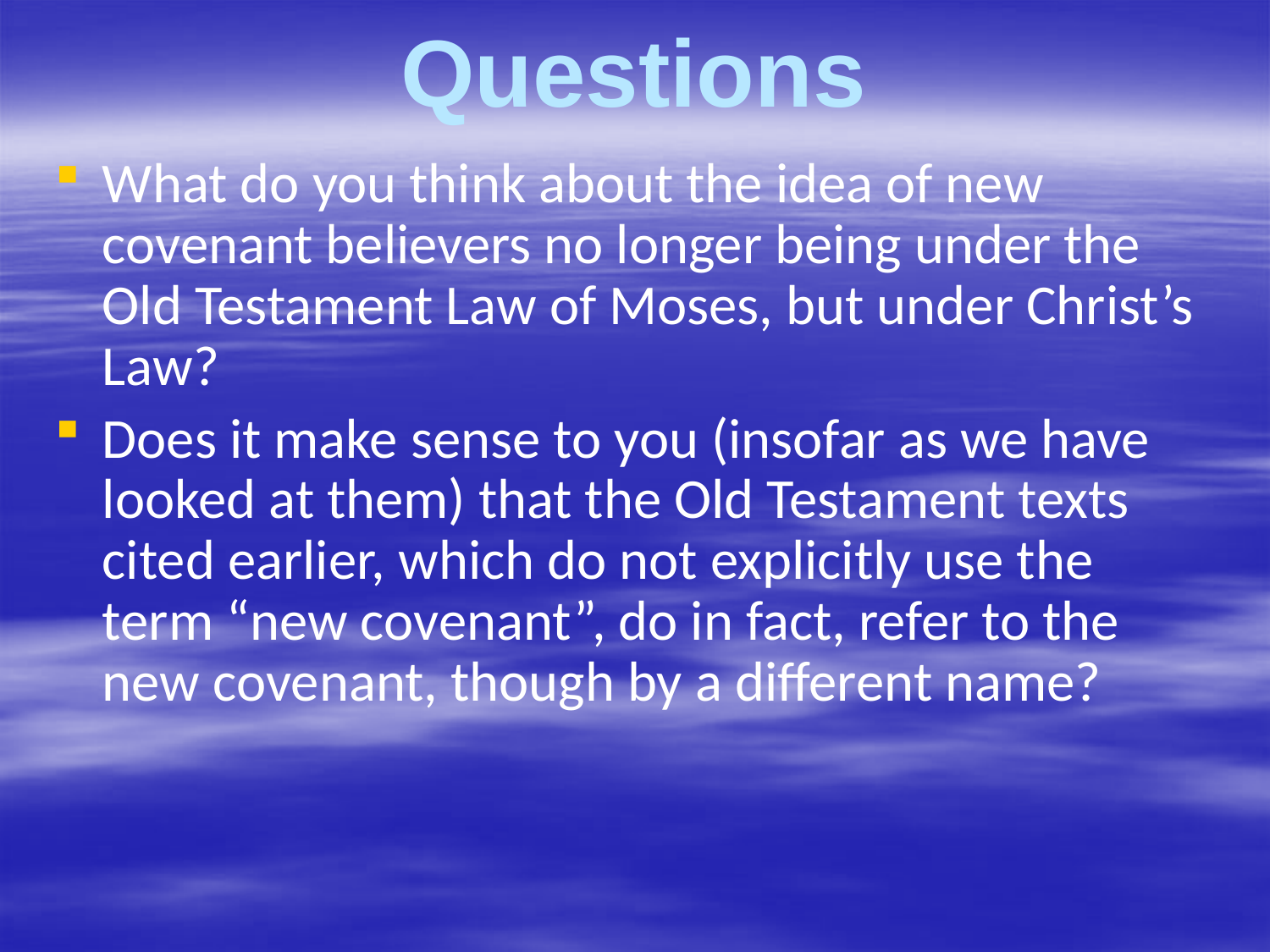

# Questions
What do you think about the idea of new covenant believers no longer being under the Old Testament Law of Moses, but under Christ’s Law?
Does it make sense to you (insofar as we have looked at them) that the Old Testament texts cited earlier, which do not explicitly use the term “new covenant”, do in fact, refer to the new covenant, though by a different name?